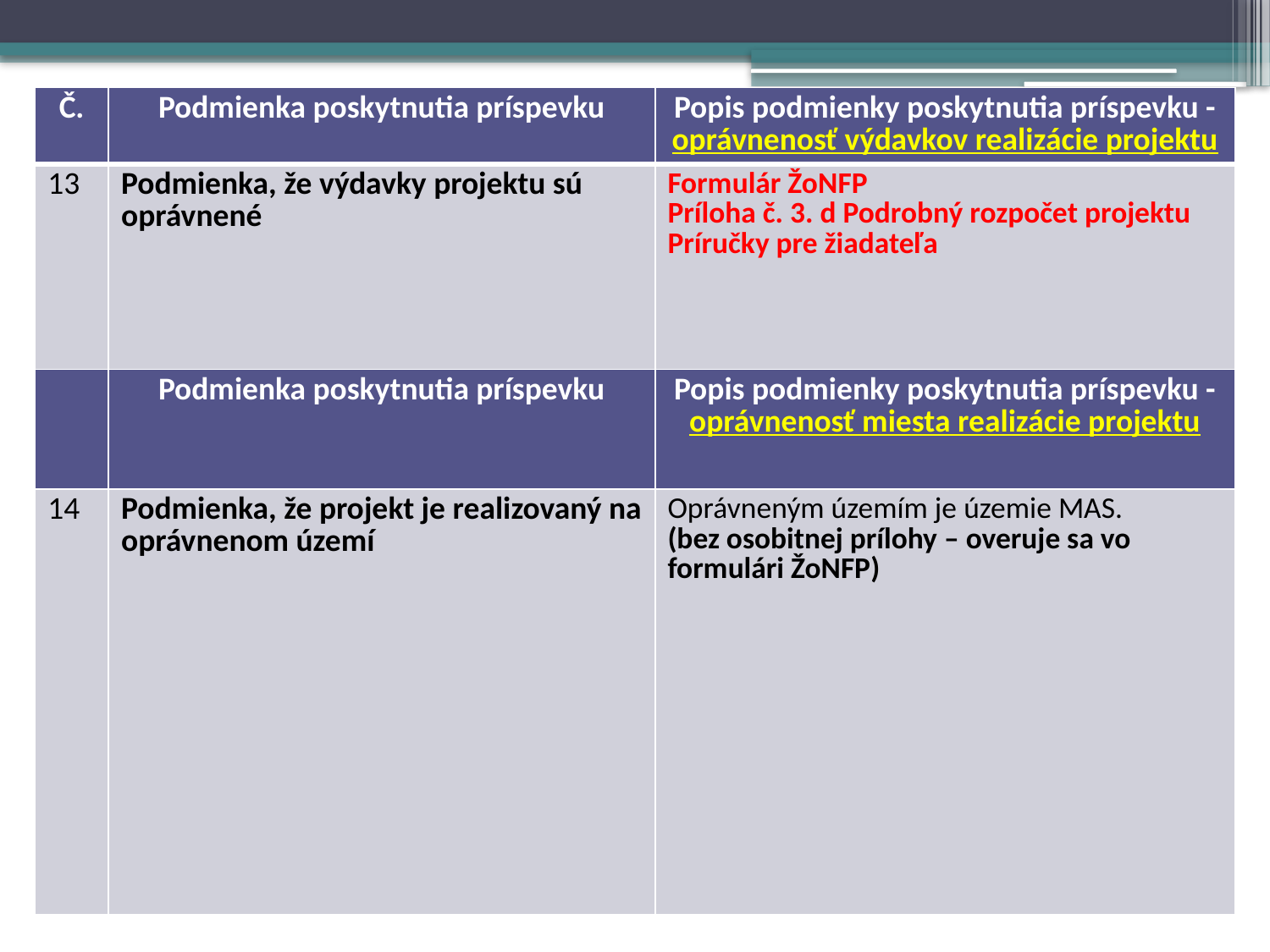

| Č. | Podmienka poskytnutia príspevku | Popis podmienky poskytnutia príspevku - oprávnenosť výdavkov realizácie projektu |
| --- | --- | --- |
| 13 | Podmienka, že výdavky projektu sú oprávnené | Formulár ŽoNFP Príloha č. 3. d Podrobný rozpočet projektu Príručky pre žiadateľa |
|  | Podmienka poskytnutia príspevku | Popis podmienky poskytnutia príspevku - oprávnenosť miesta realizácie projektu |
| 14 | Podmienka, že projekt je realizovaný na oprávnenom území | Oprávneným územím je územie MAS. (bez osobitnej prílohy – overuje sa vo formulári ŽoNFP) |